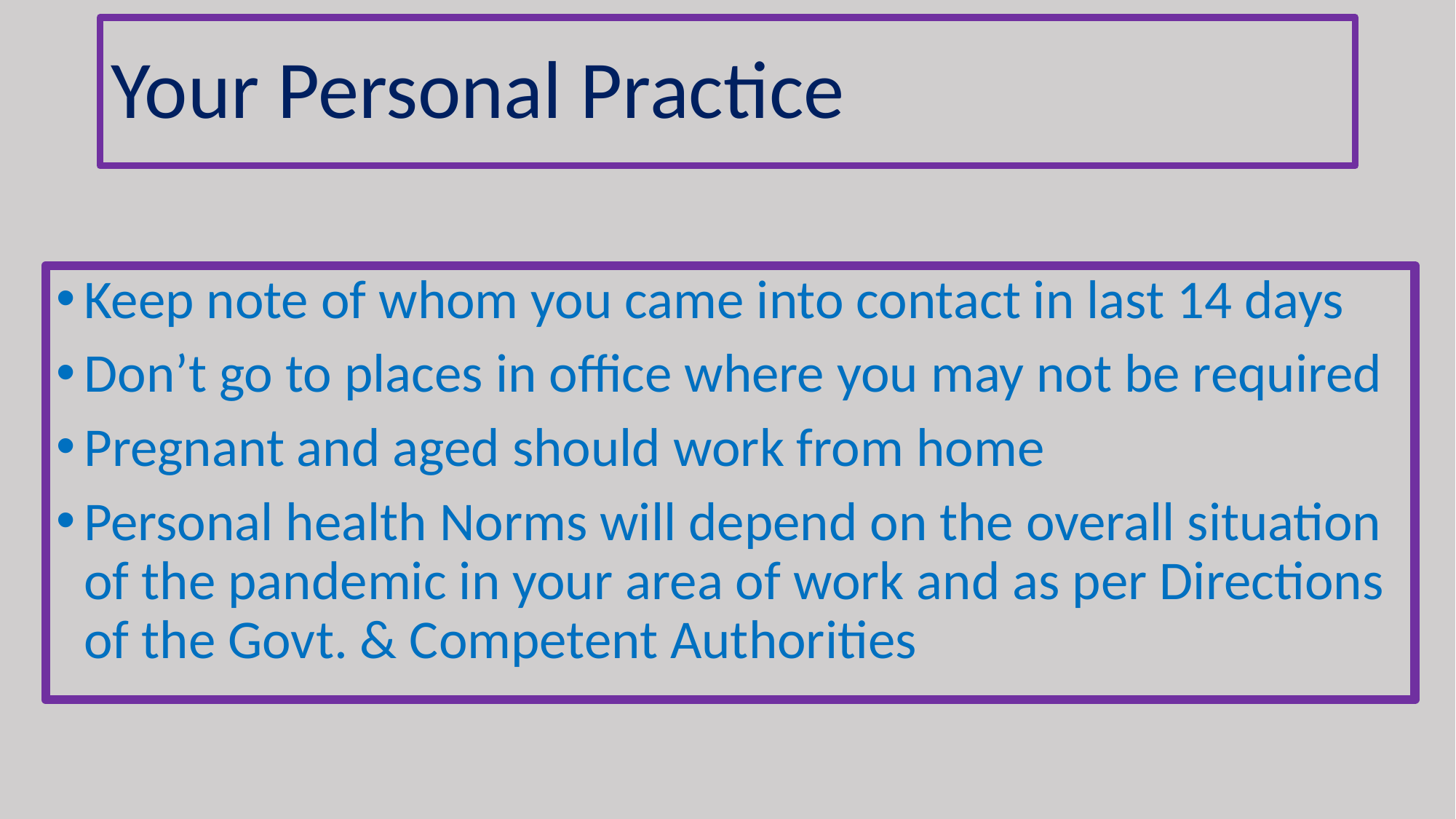

# Your Personal Practice
Keep note of whom you came into contact in last 14 days
Don’t go to places in office where you may not be required
Pregnant and aged should work from home
Personal health Norms will depend on the overall situation of the pandemic in your area of work and as per Directions of the Govt. & Competent Authorities